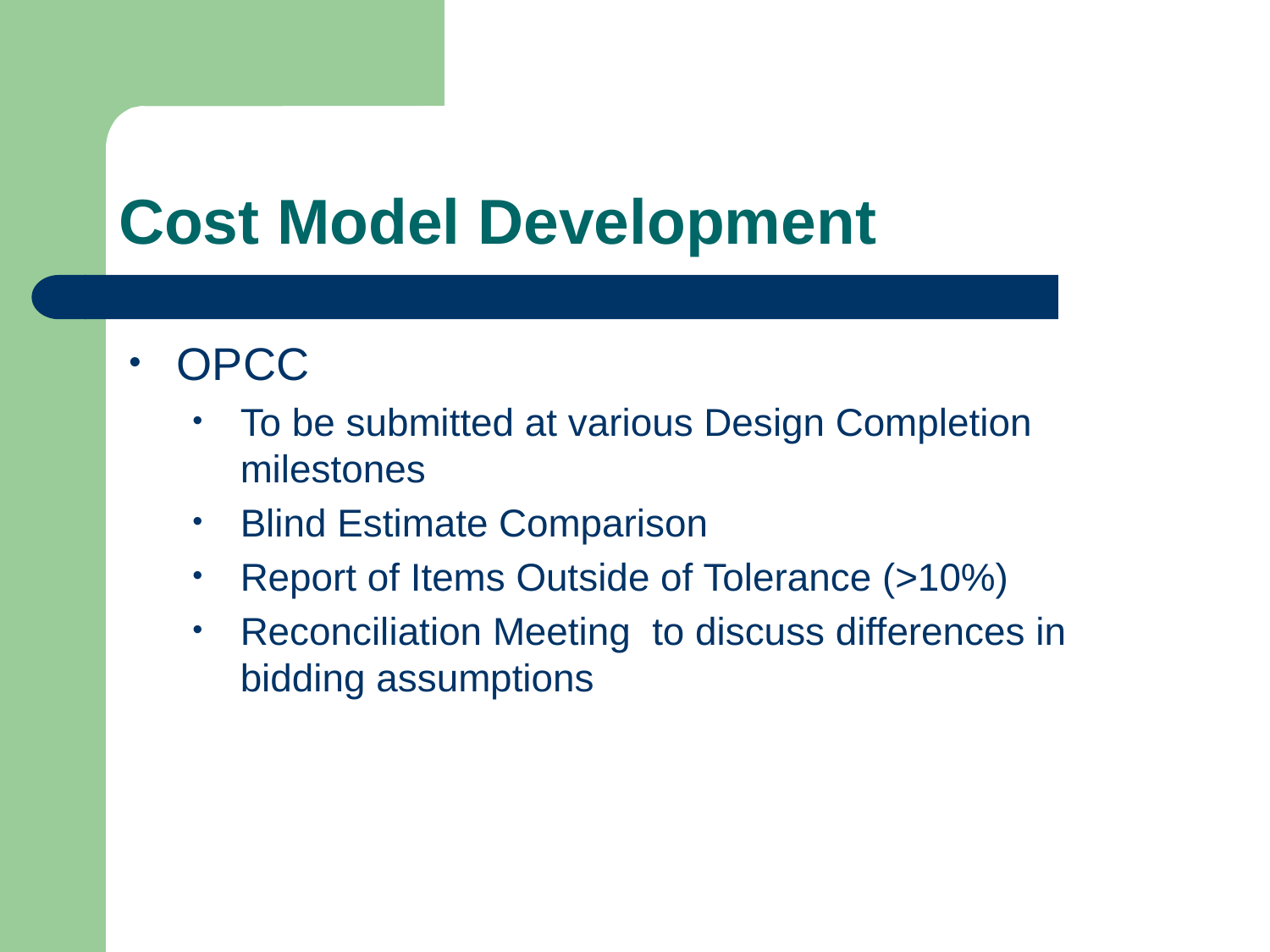

# Cost Model Development
OPCC
To be submitted at various Design Completion milestones
Blind Estimate Comparison
Report of Items Outside of Tolerance (>10%)
Reconciliation Meeting  to discuss differences in bidding assumptions